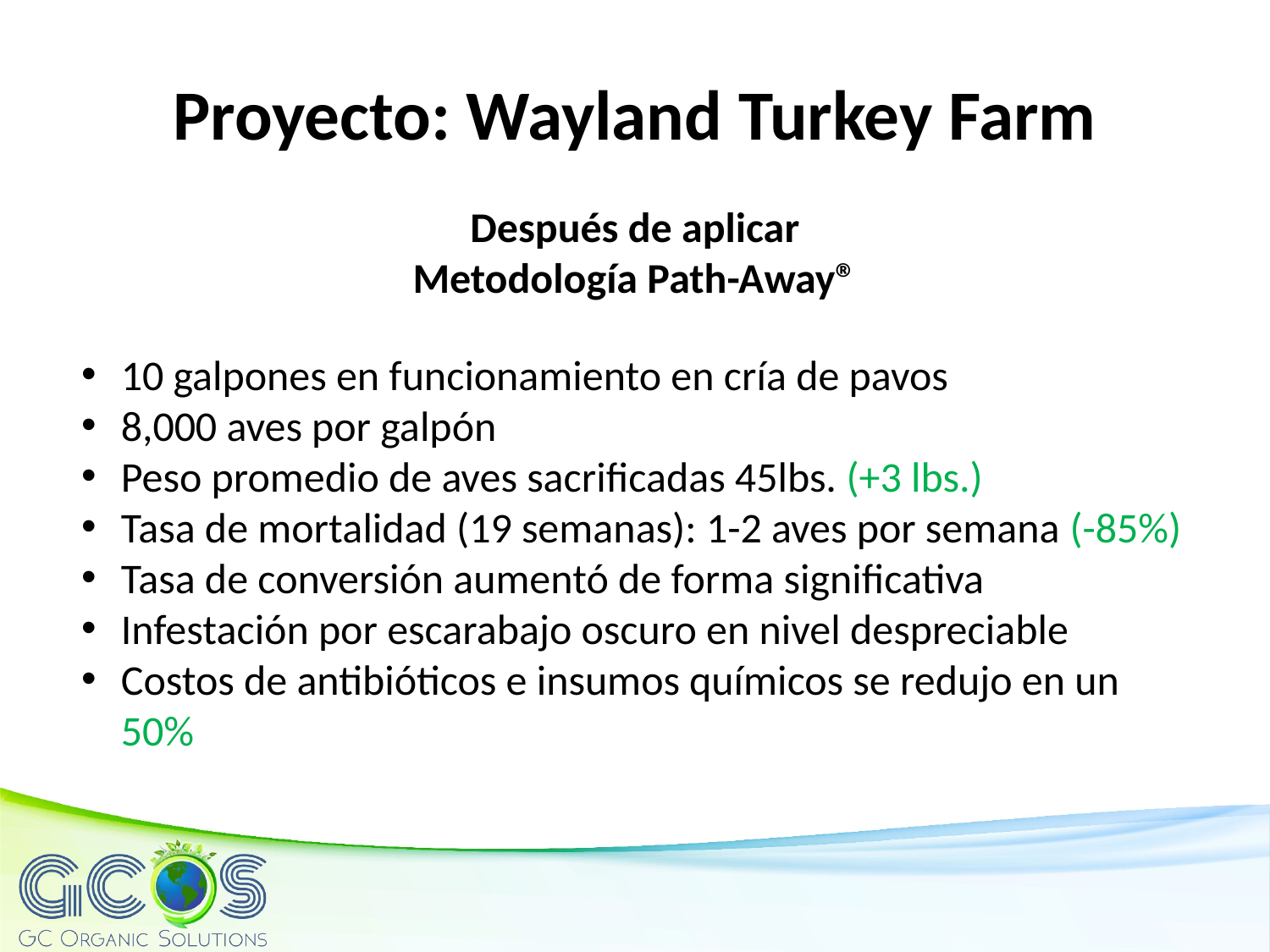

Proyecto: Wayland Turkey Farm
Después de aplicar Metodología Path-Away®
10 galpones en funcionamiento en cría de pavos
8,000 aves por galpón
Peso promedio de aves sacrificadas 45lbs. (+3 lbs.)
Tasa de mortalidad (19 semanas): 1-2 aves por semana (-85%)
Tasa de conversión aumentó de forma significativa
Infestación por escarabajo oscuro en nivel despreciable
Costos de antibióticos e insumos químicos se redujo en un 50%